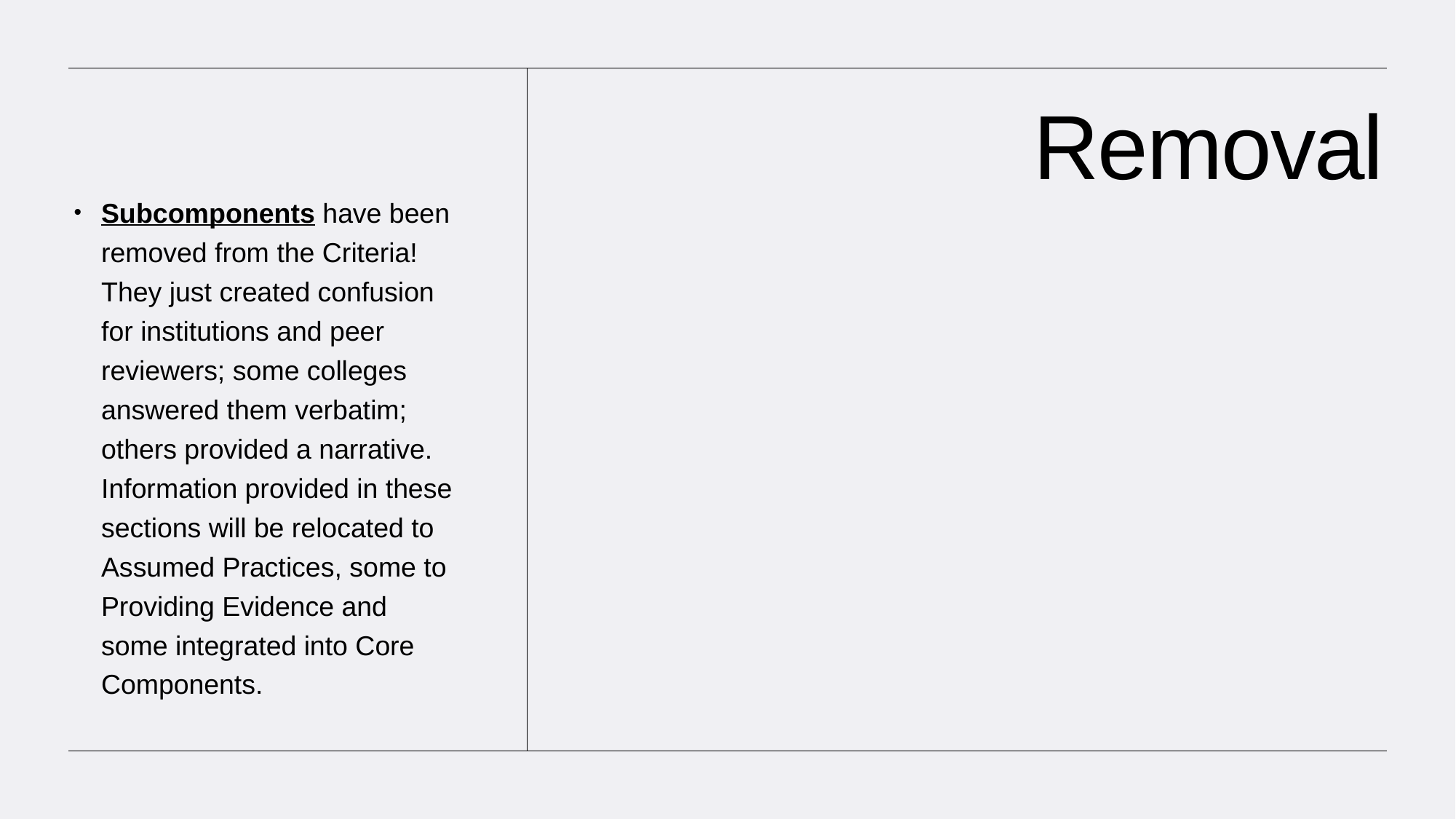

# Removal
Subcomponents have been removed from the Criteria!  They just created confusion for institutions and peer reviewers; some colleges answered them verbatim; others provided a narrative.  Information provided in these sections will be relocated to Assumed Practices, some to Providing Evidence and some integrated into Core Components.